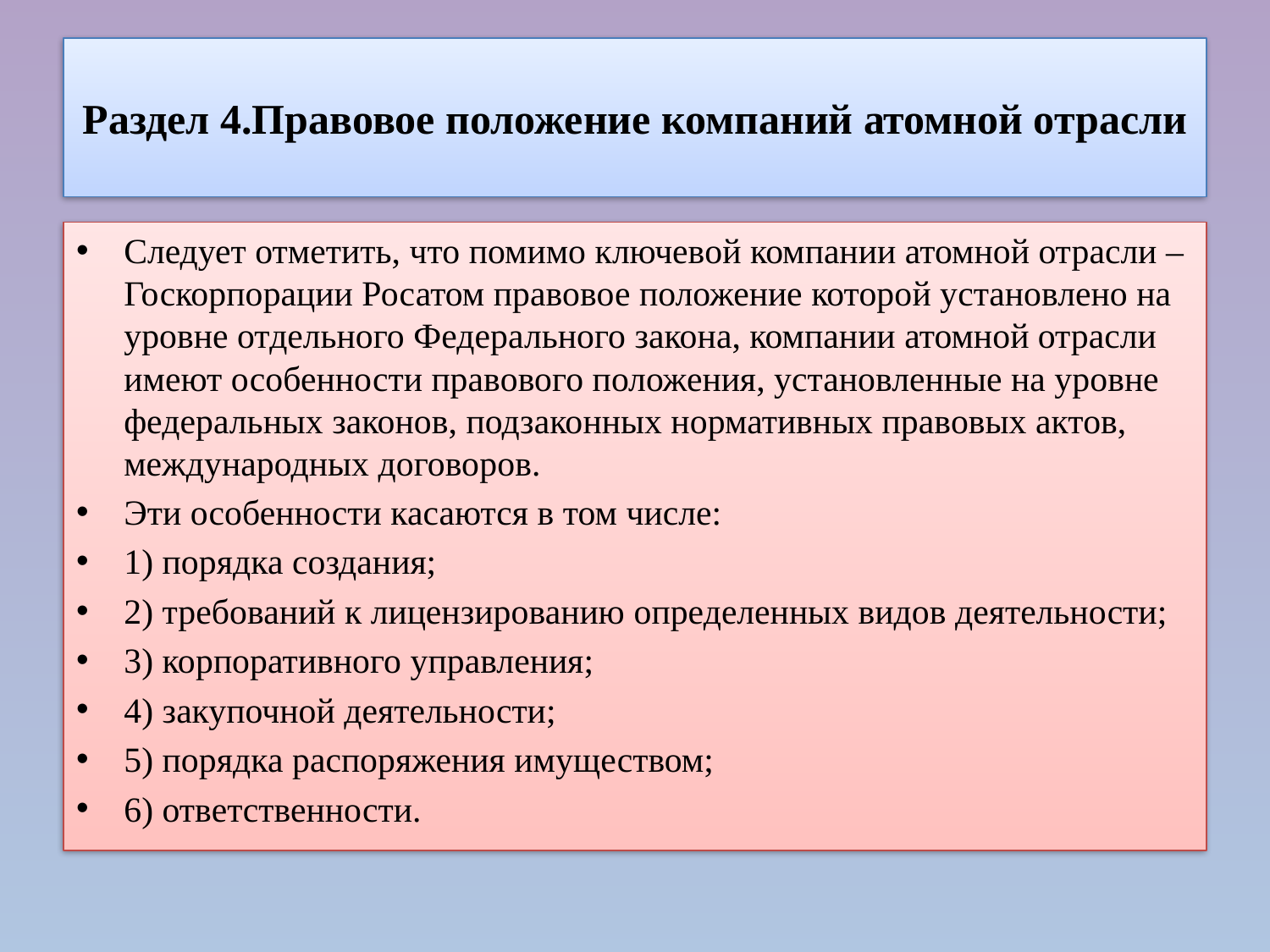

# Раздел 4.Правовое положение компаний атомной отрасли
Следует отметить, что помимо ключевой компании атомной отрасли – Госкорпорации Росатом правовое положение которой установлено на уровне отдельного Федерального закона, компании атомной отрасли имеют особенности правового положения, установленные на уровне федеральных законов, подзаконных нормативных правовых актов, международных договоров.
Эти особенности касаются в том числе:
1) порядка создания;
2) требований к лицензированию определенных видов деятельности;
3) корпоративного управления;
4) закупочной деятельности;
5) порядка распоряжения имуществом;
6) ответственности.